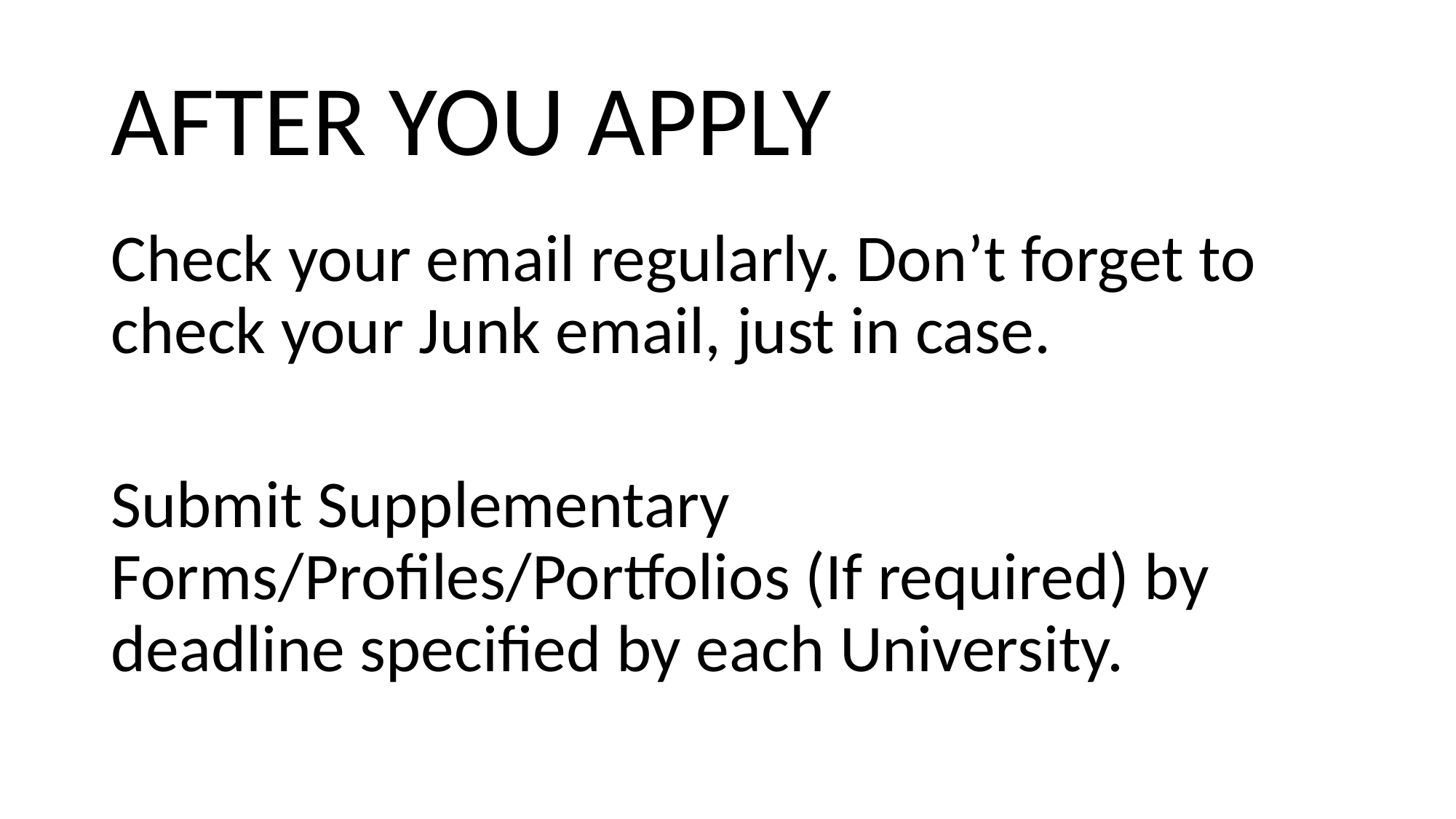

# AFTER YOU APPLY
Check your email regularly. Don’t forget to check your Junk email, just in case.

Submit Supplementary Forms/Profiles/Portfolios (If required) by deadline specified by each University.